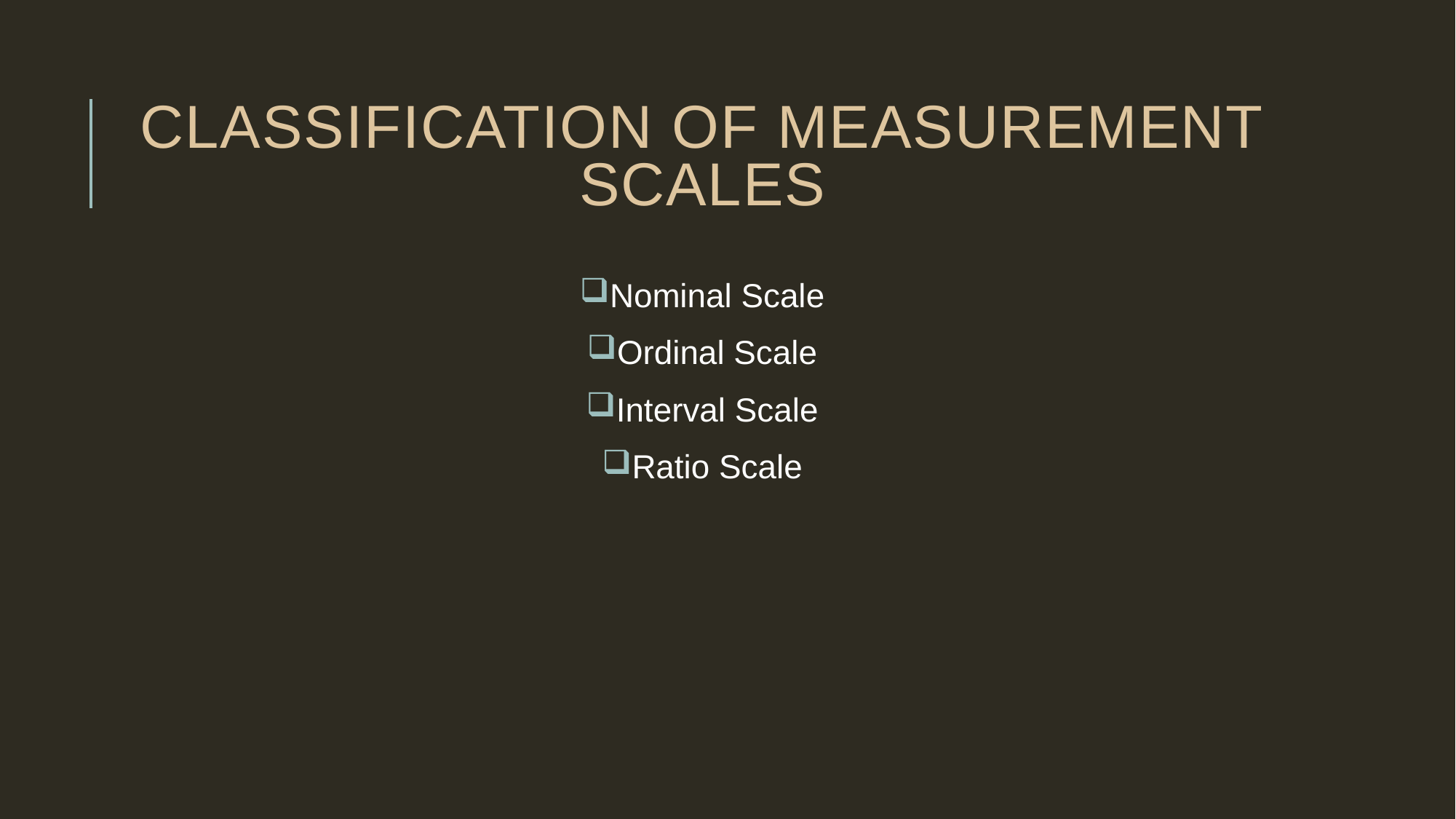

# Classification of measurement scales
Nominal Scale
Ordinal Scale
Interval Scale
Ratio Scale